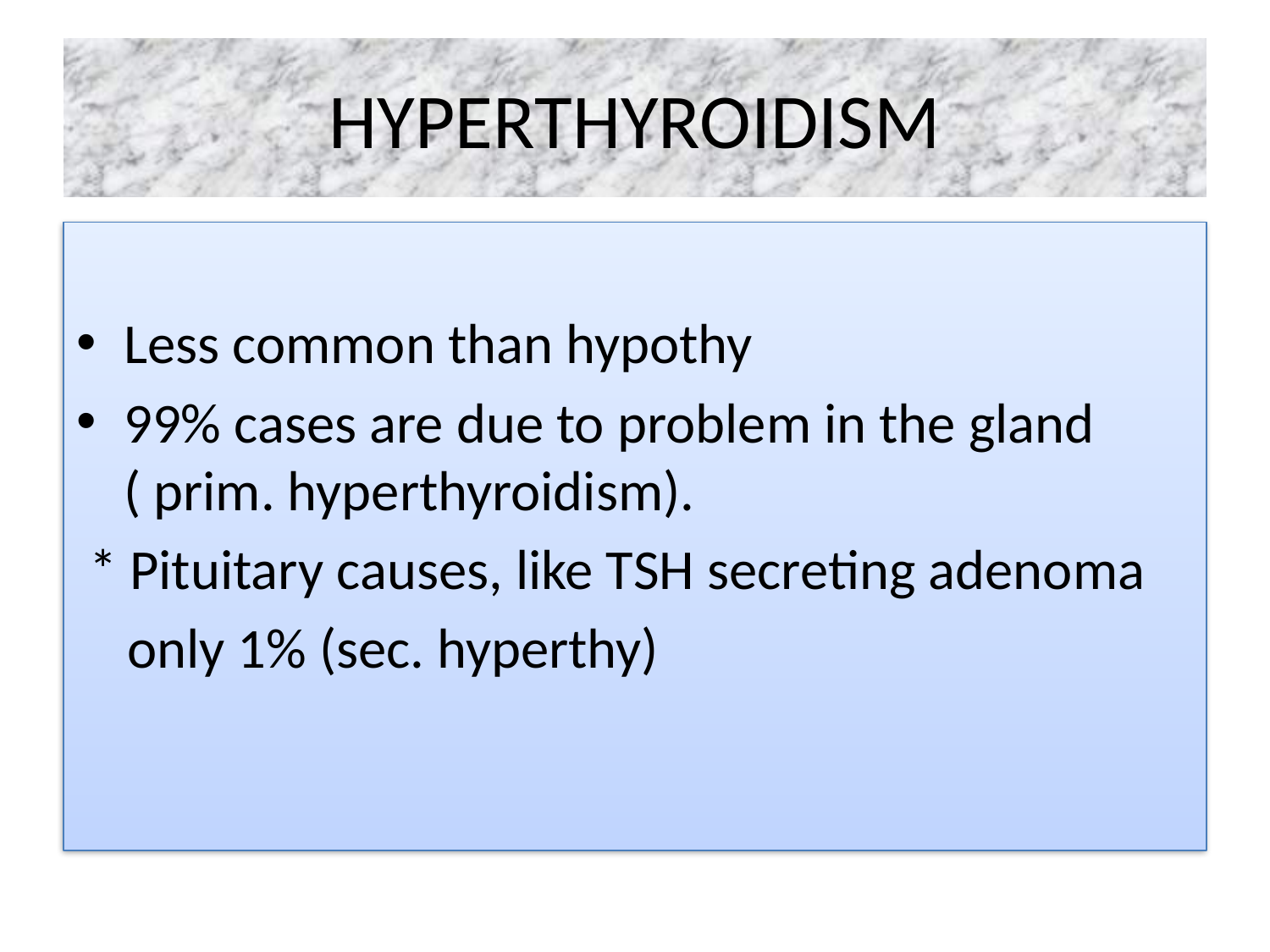

# HYPERTHYROIDISM

Less common than hypothy
99% cases are due to problem in the gland ( prim. hyperthyroidism).
 * Pituitary causes, like TSH secreting adenoma
    only 1% (sec. hyperthy)